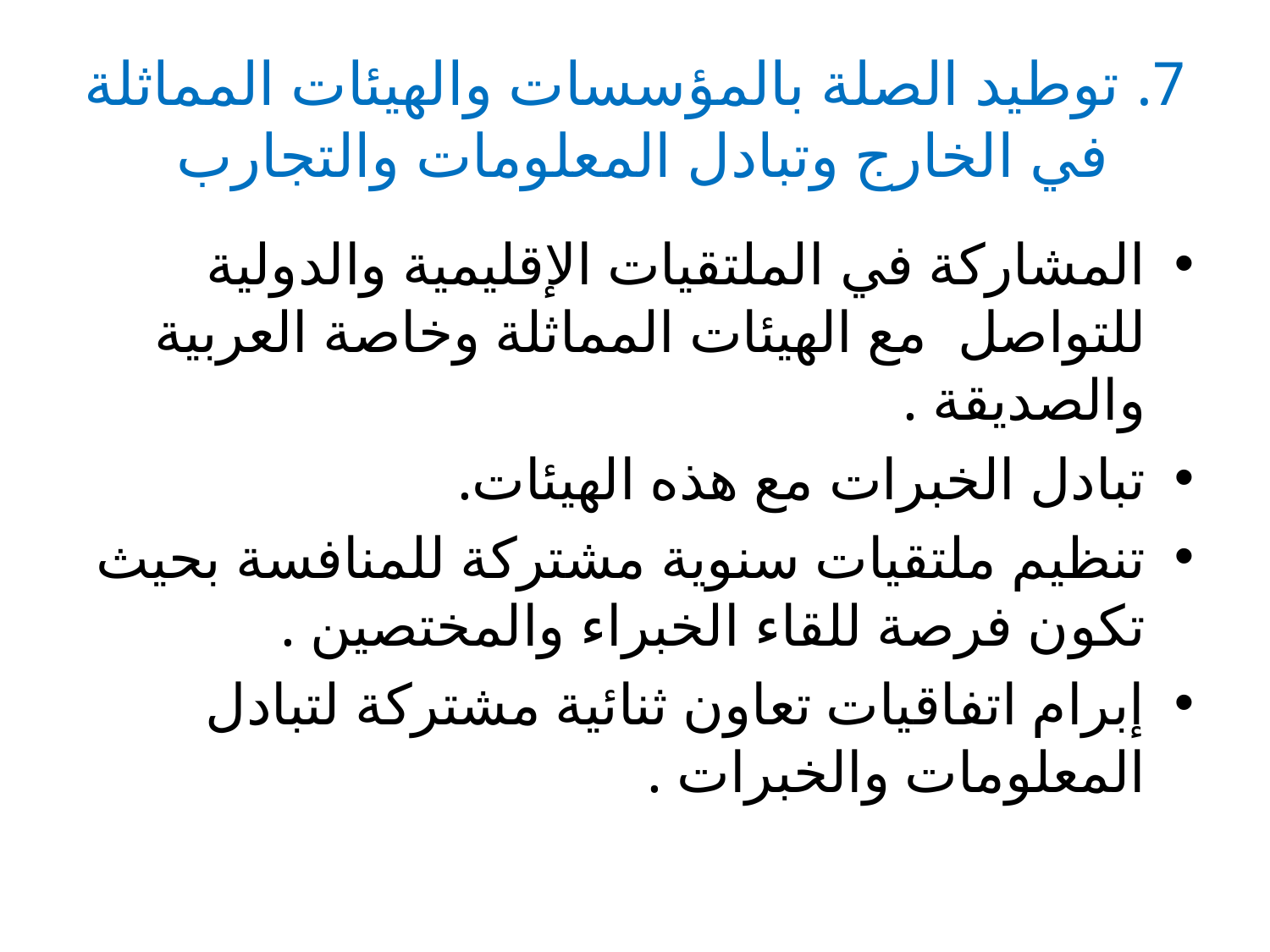

# 7. توطيد الصلة بالمؤسسات والهيئات المماثلة في الخارج وتبادل المعلومات والتجارب
المشاركة في الملتقيات الإقليمية والدولية  للتواصل  مع الهيئات المماثلة وخاصة العربية والصديقة .
تبادل الخبرات مع هذه الهيئات.
تنظيم ملتقيات سنوية مشتركة للمنافسة بحيث تكون فرصة للقاء الخبراء والمختصين .
إبرام اتفاقيات تعاون ثنائية مشتركة لتبادل المعلومات والخبرات .